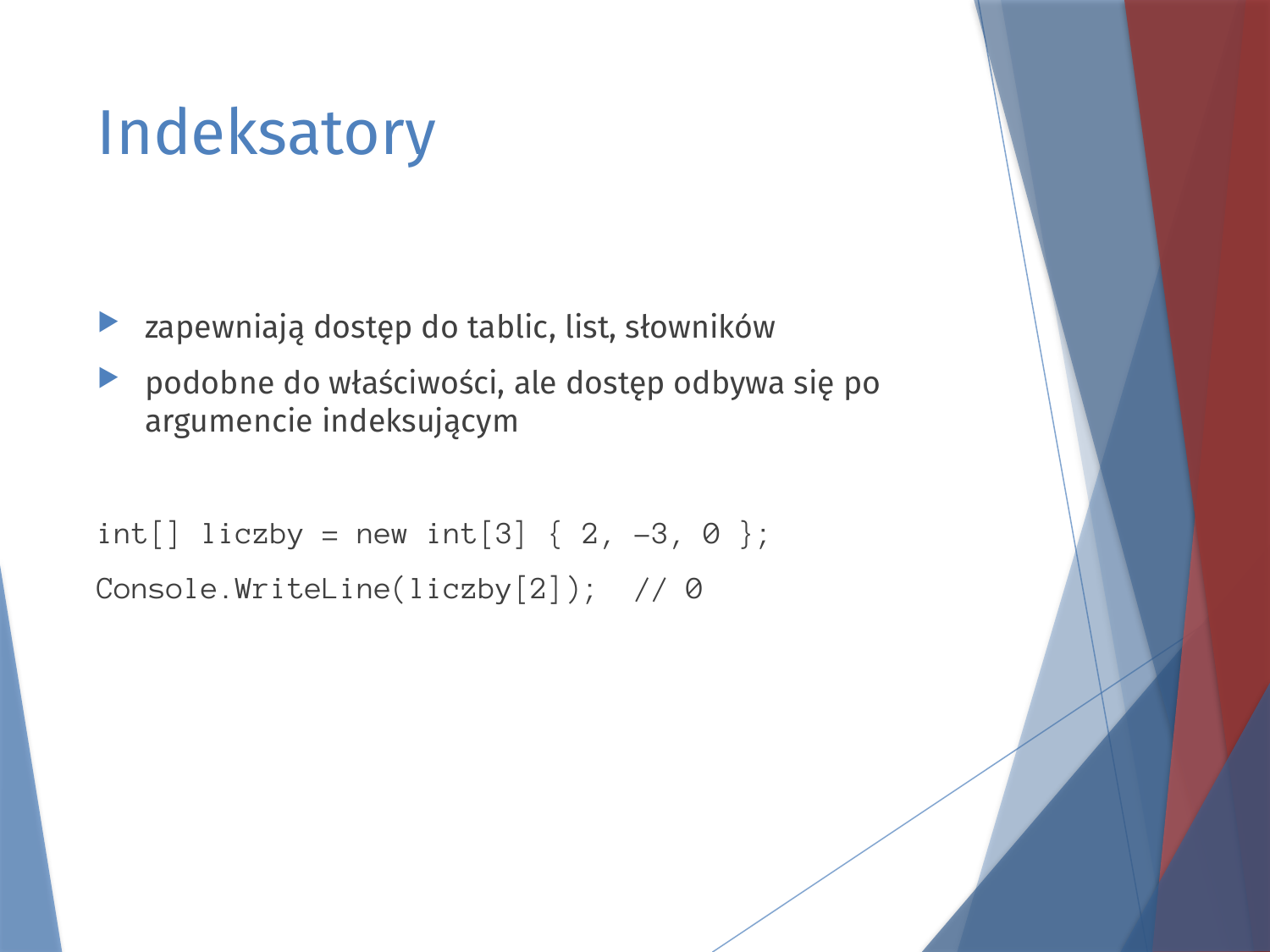

# Indeksatory
zapewniają dostęp do tablic, list, słowników
podobne do właściwości, ale dostęp odbywa się po argumencie indeksującym

int[] liczby = new int[3] { 2, -3, 0 };
Console.WriteLine(liczby[2]);  // 0